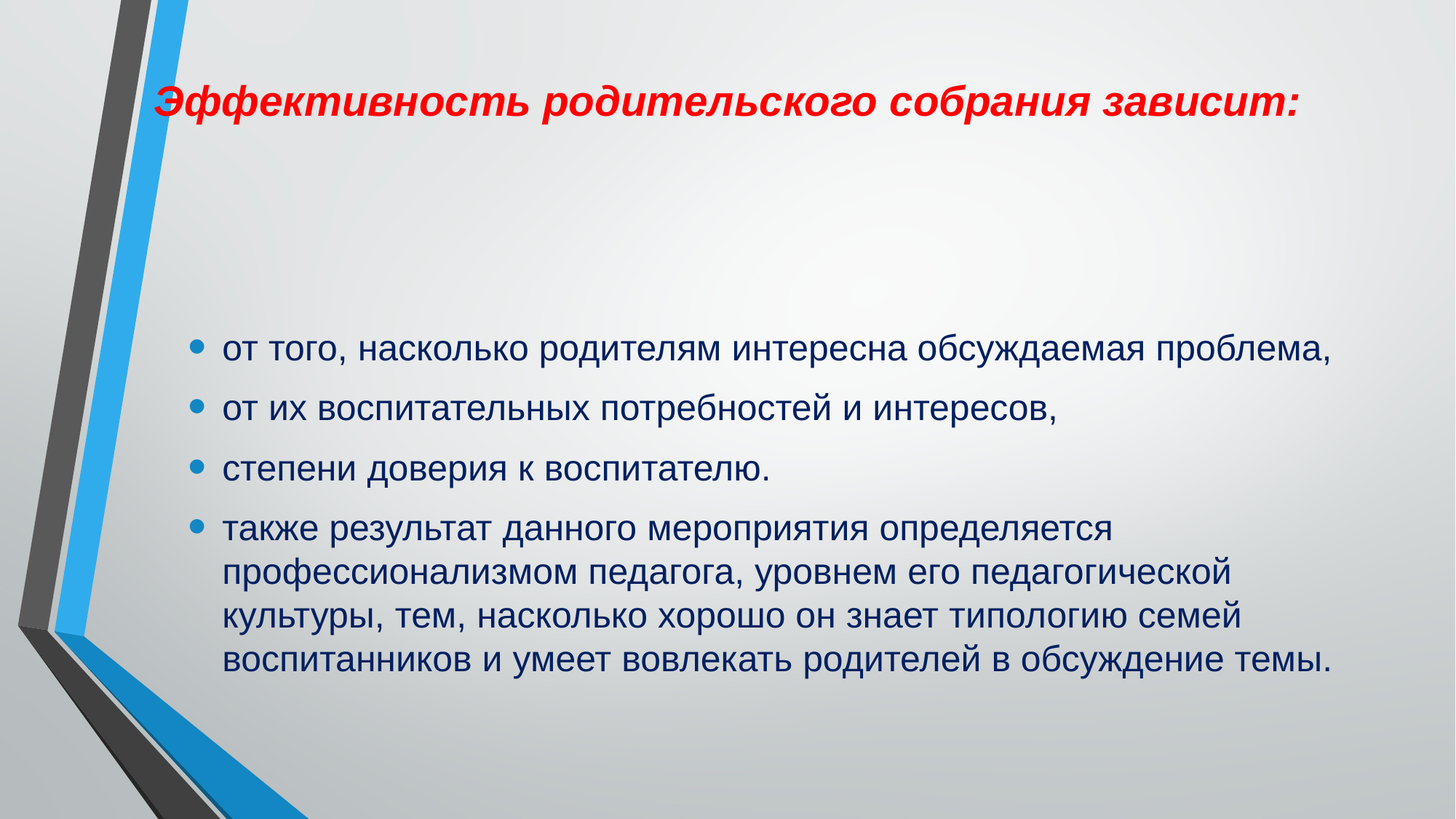

# Эффективность родительского собрания зависит:
от того, насколько родителям интересна обсуждаемая проблема,
от их воспитательных потребностей и интересов,
степени доверия к воспитателю.
также результат данного мероприятия определяется профессионализмом педагога, уровнем его педагогической культуры, тем, насколько хорошо он знает типологию семей воспитанников и умеет вовлекать родителей в обсуждение темы.